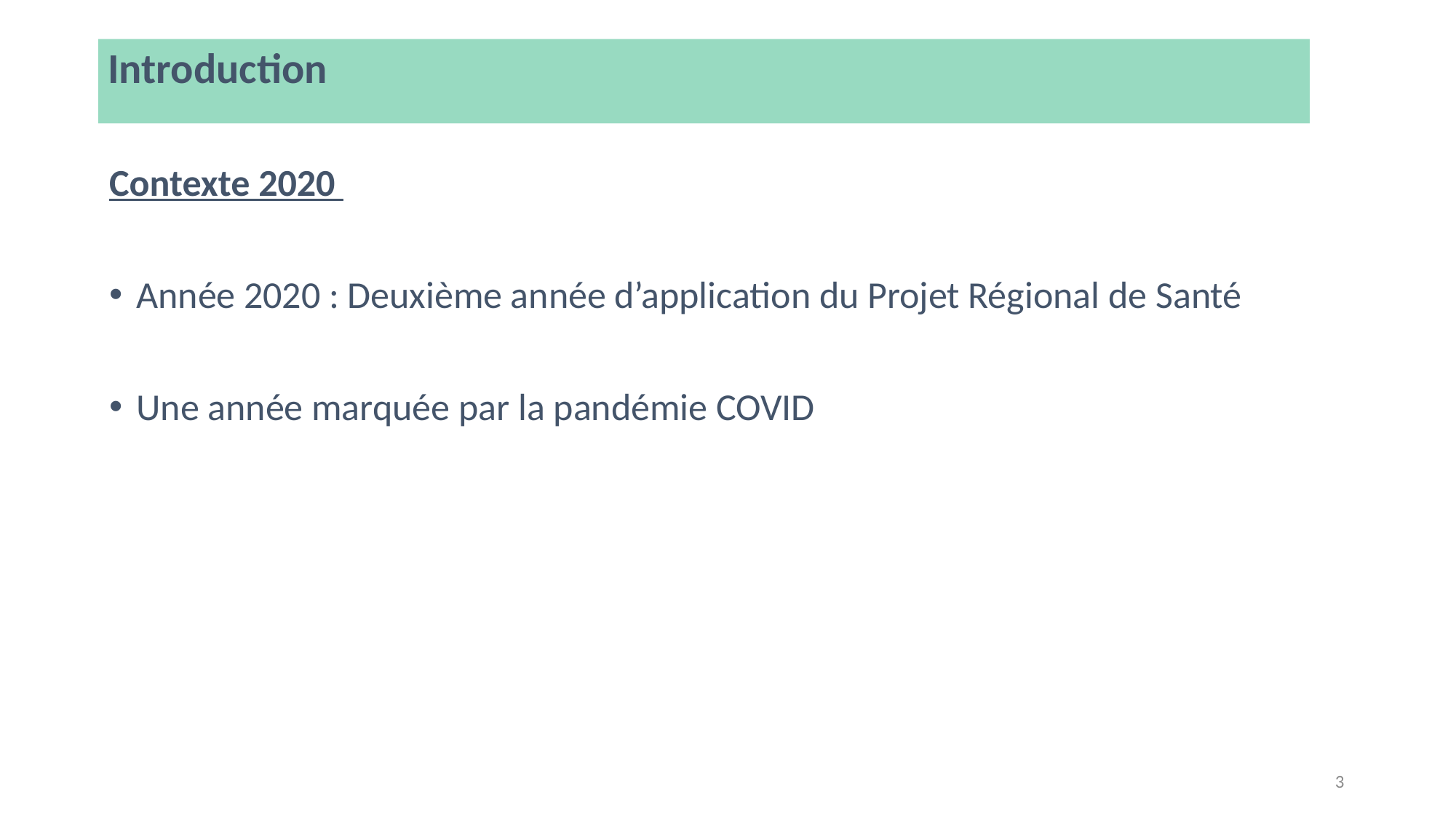

Introduction

Contexte 2020

Année 2020 : Deuxième année d’application du Projet Régional de Santé

Une année marquée par la pandémie COVID

3